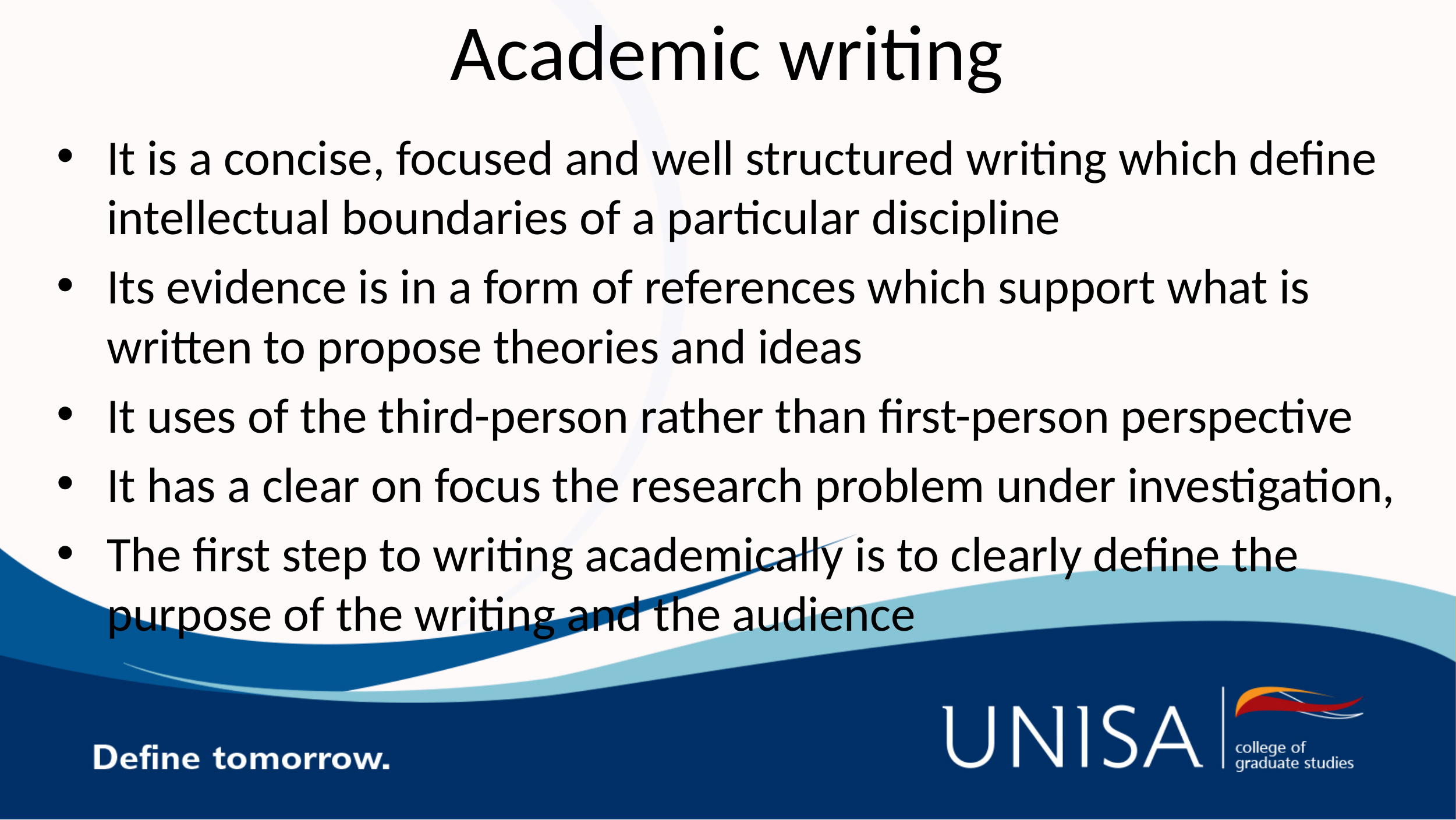

# Academic writing
It is a concise, focused and well structured writing which define intellectual boundaries of a particular discipline
Its evidence is in a form of references which support what is written to propose theories and ideas
It uses of the third-person rather than first-person perspective
It has a clear on focus the research problem under investigation,
The first step to writing academically is to clearly define the purpose of the writing and the audience